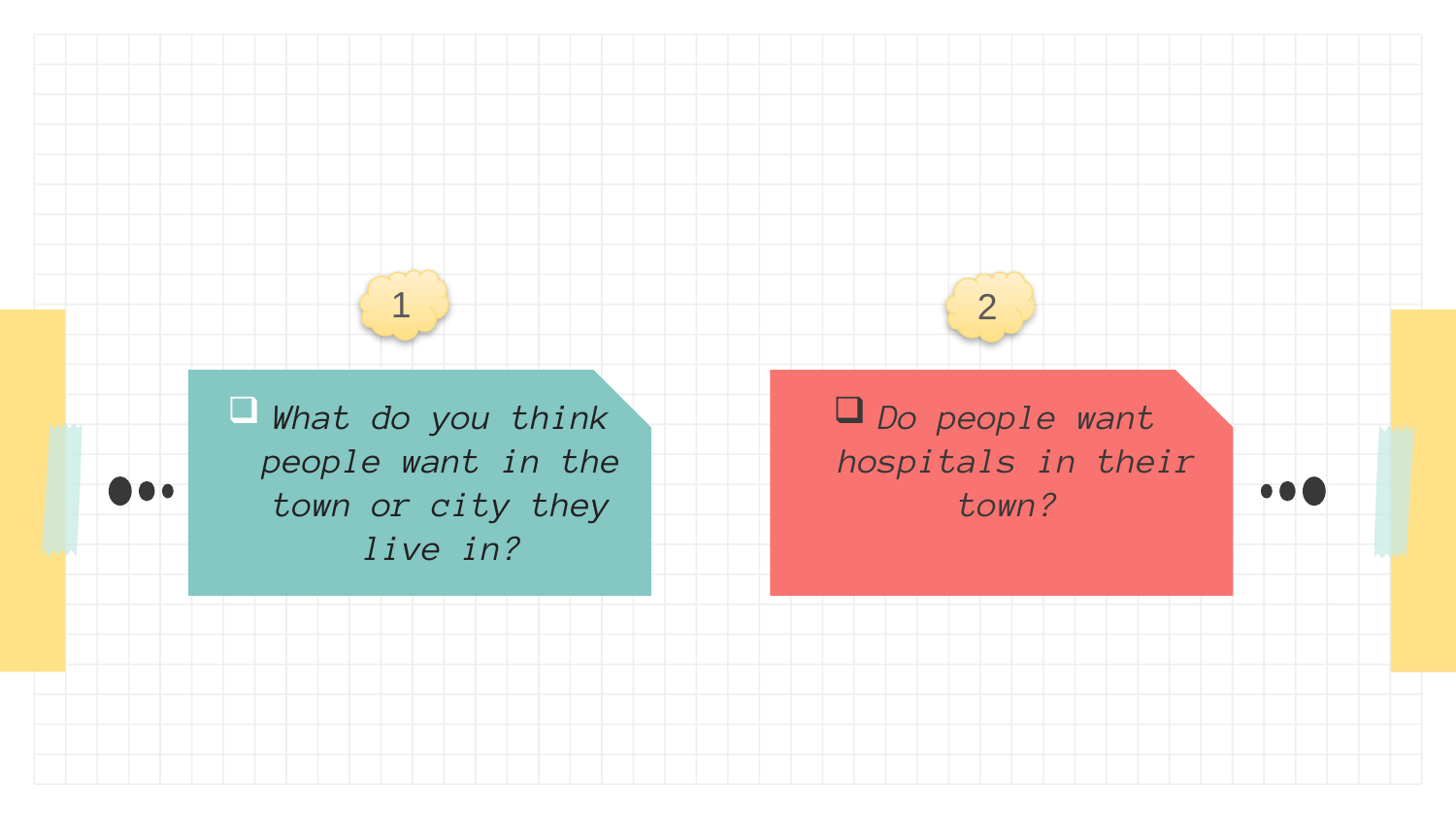

1
2

What do you think people want in the town or city they live in?
Do people want hospitals in their town?